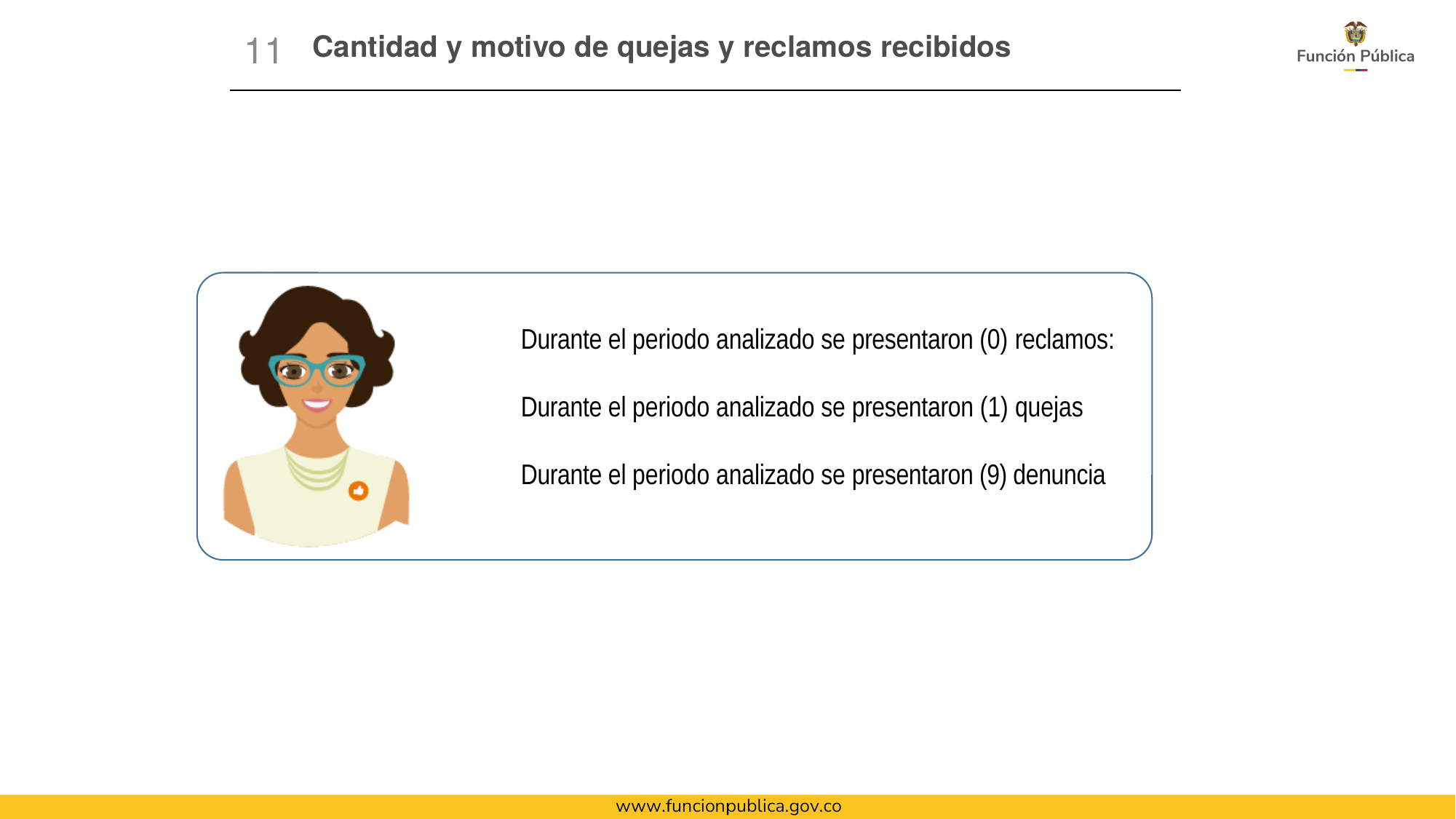

# Cantidad y motivo de quejas y reclamos recibidos
11

Durante el periodo analizado se presentaron (0) reclamos:

Durante el periodo analizado se presentaron (1) quejas

Durante el periodo analizado se presentaron (9) denuncia